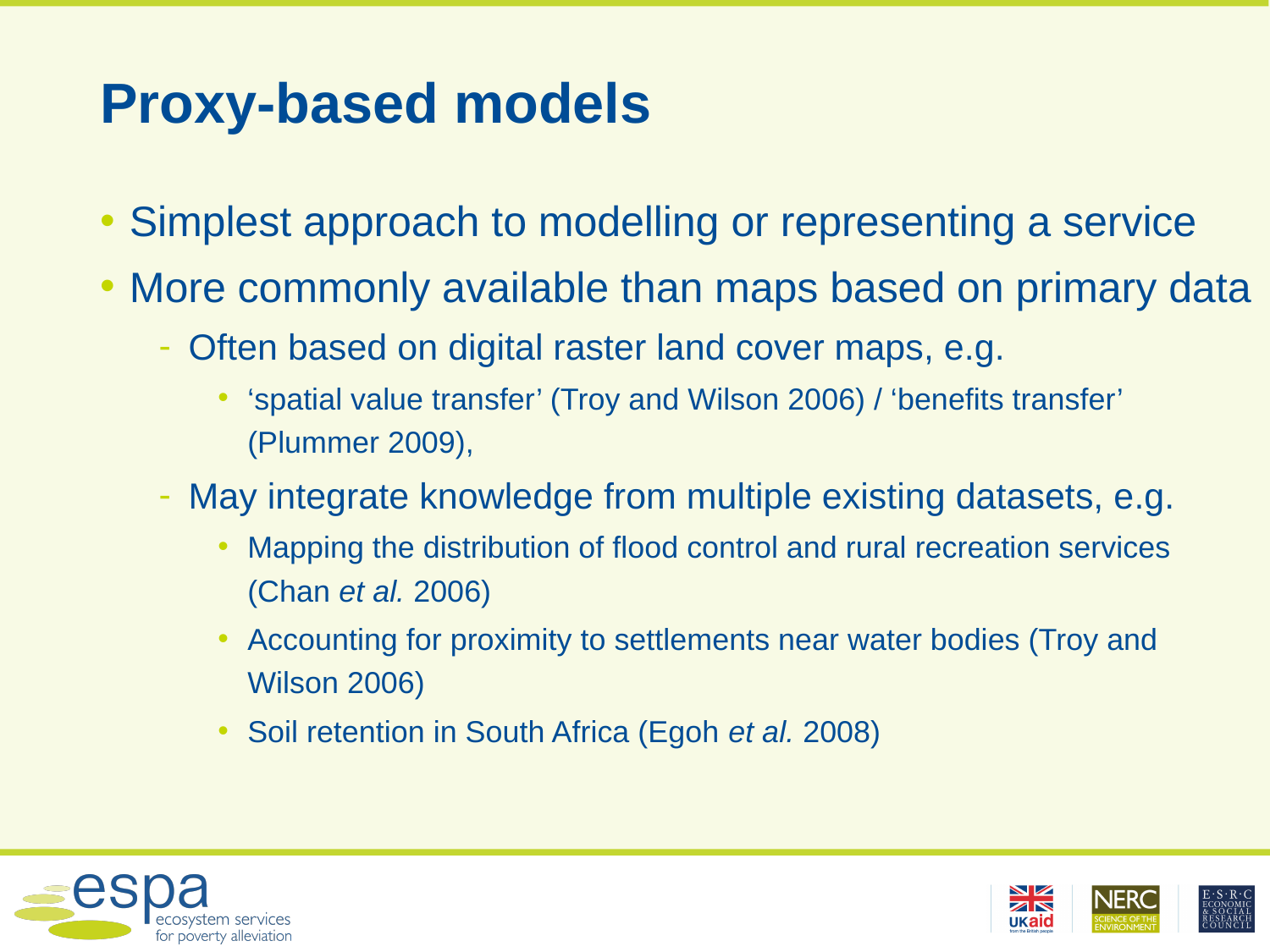

# Proxy-based models
Simplest approach to modelling or representing a service
More commonly available than maps based on primary data
Often based on digital raster land cover maps, e.g.
‘spatial value transfer’ (Troy and Wilson 2006) / ‘benefits transfer’ (Plummer 2009),
May integrate knowledge from multiple existing datasets, e.g.
Mapping the distribution of flood control and rural recreation services (Chan et al. 2006)
Accounting for proximity to settlements near water bodies (Troy and Wilson 2006)
Soil retention in South Africa (Egoh et al. 2008)